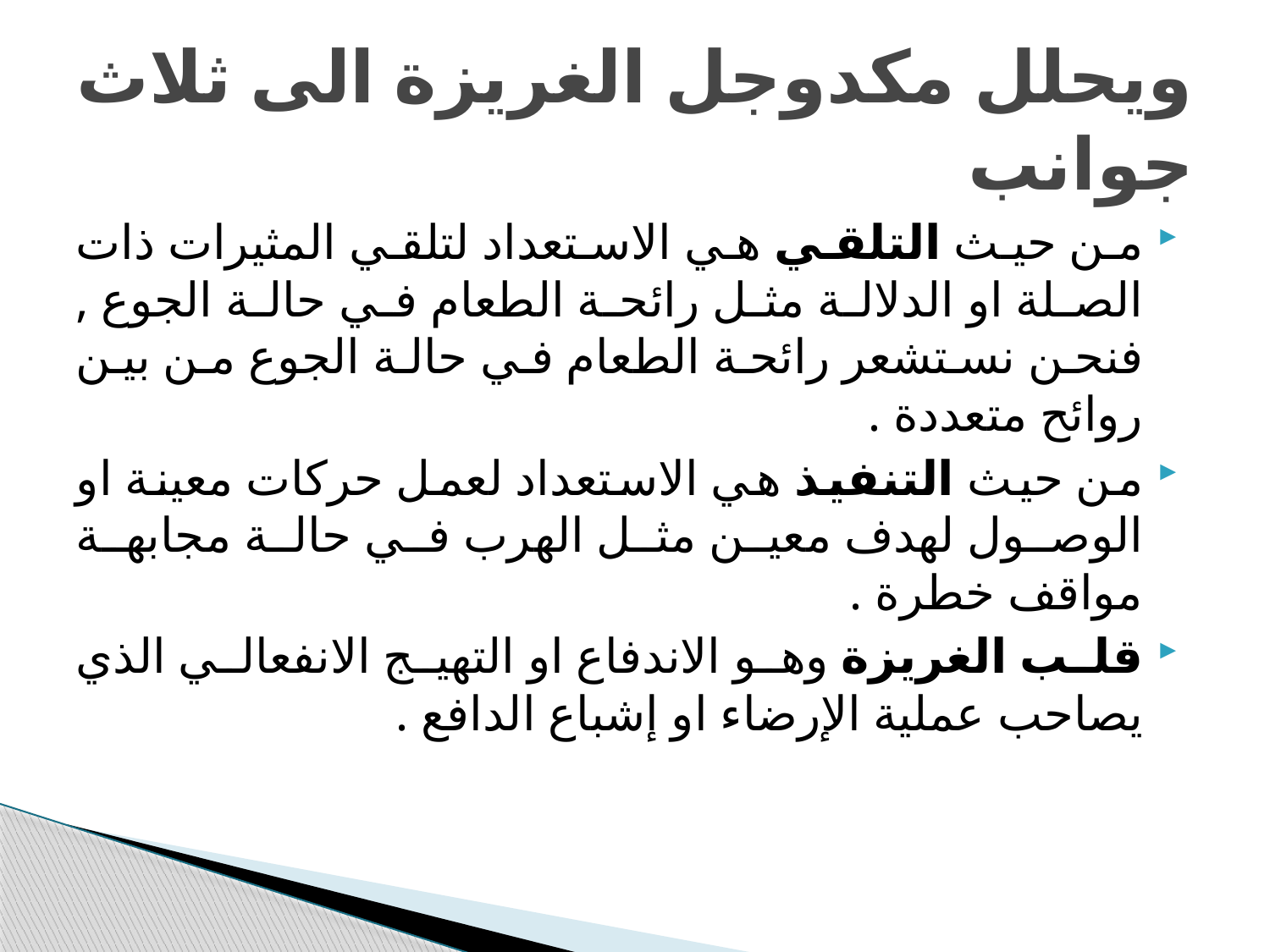

# ويحلل مكدوجل الغريزة الى ثلاث جوانب
من حيث التلقي هي الاستعداد لتلقي المثيرات ذات الصلة او الدلالة مثل رائحة الطعام في حالة الجوع , فنحن نستشعر رائحة الطعام في حالة الجوع من بين روائح متعددة .
من حيث التنفيذ هي الاستعداد لعمل حركات معينة او الوصول لهدف معين مثل الهرب في حالة مجابهة مواقف خطرة .
قلب الغريزة وهو الاندفاع او التهيج الانفعالي الذي يصاحب عملية الإرضاء او إشباع الدافع .